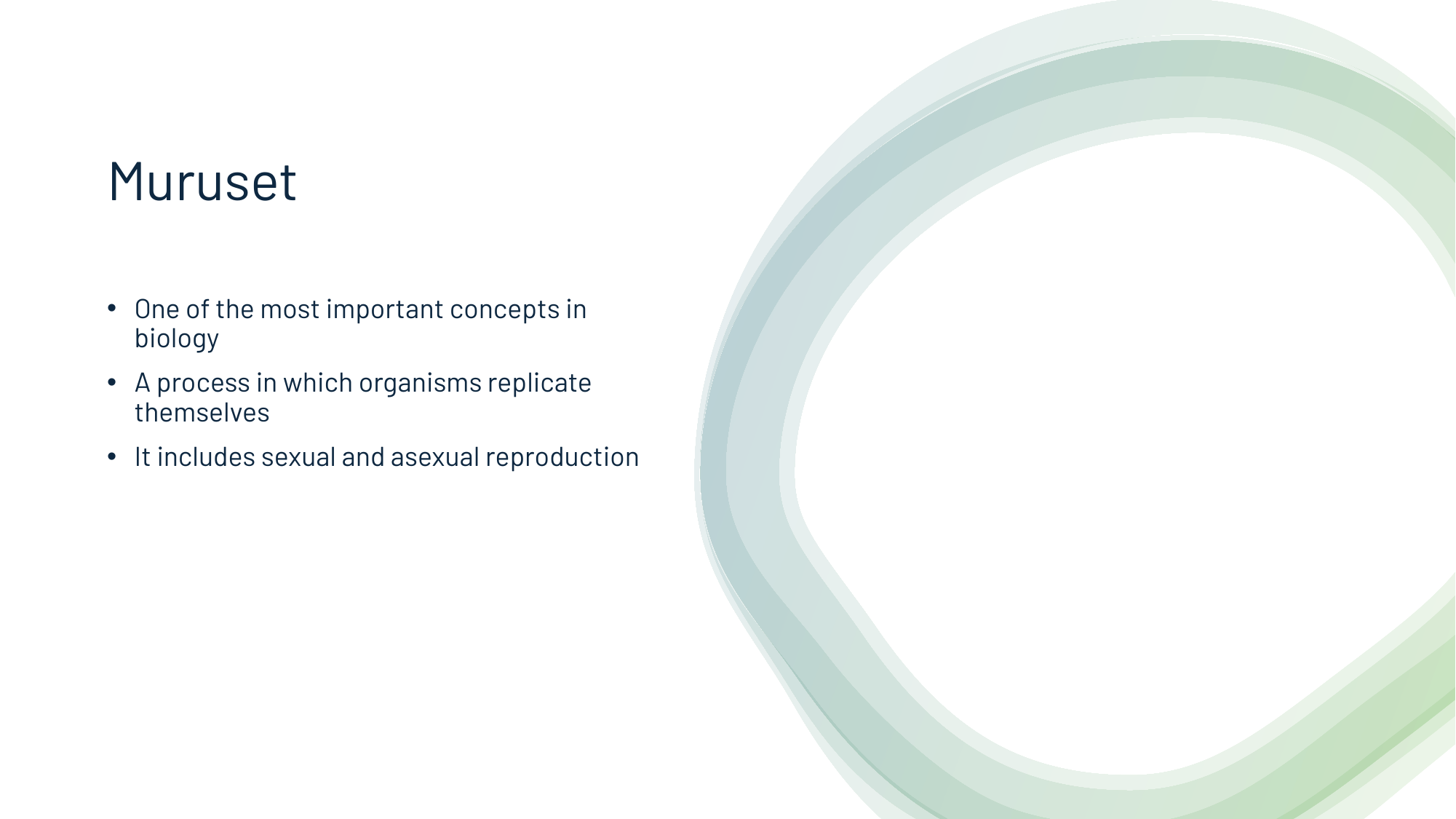

# Muruset
One of the most important concepts in biology
A process in which organisms replicate themselves
It includes sexual and asexual reproduction